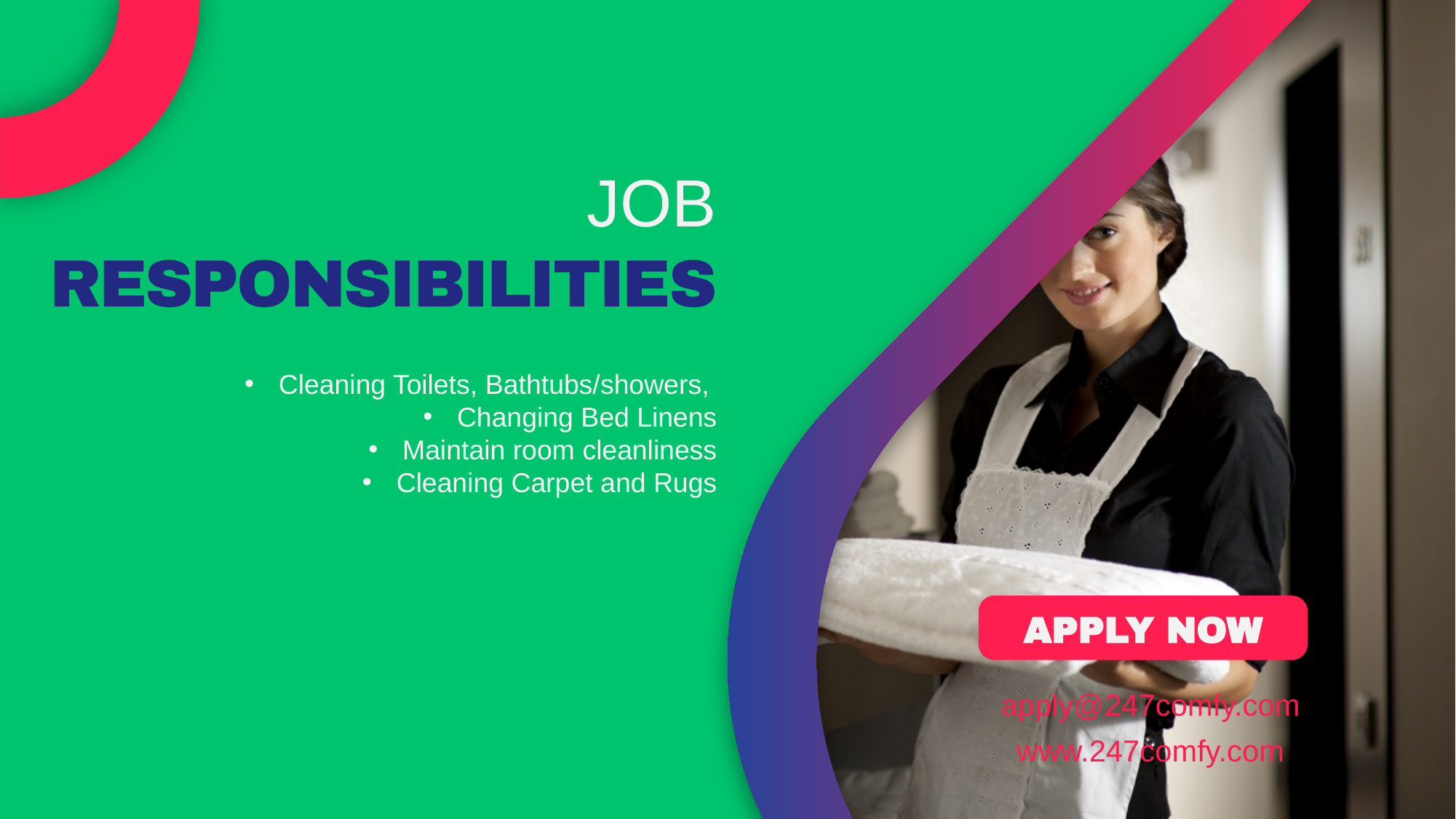

JOB RESPONSIBILITIES

Cleaning Toilets, Bathtubs/showers,
Changing Bed Linens
Maintain room cleanliness
Cleaning Carpet and Rugs

APPLY NOW
apply@247comfy.com
www.247comfy.com